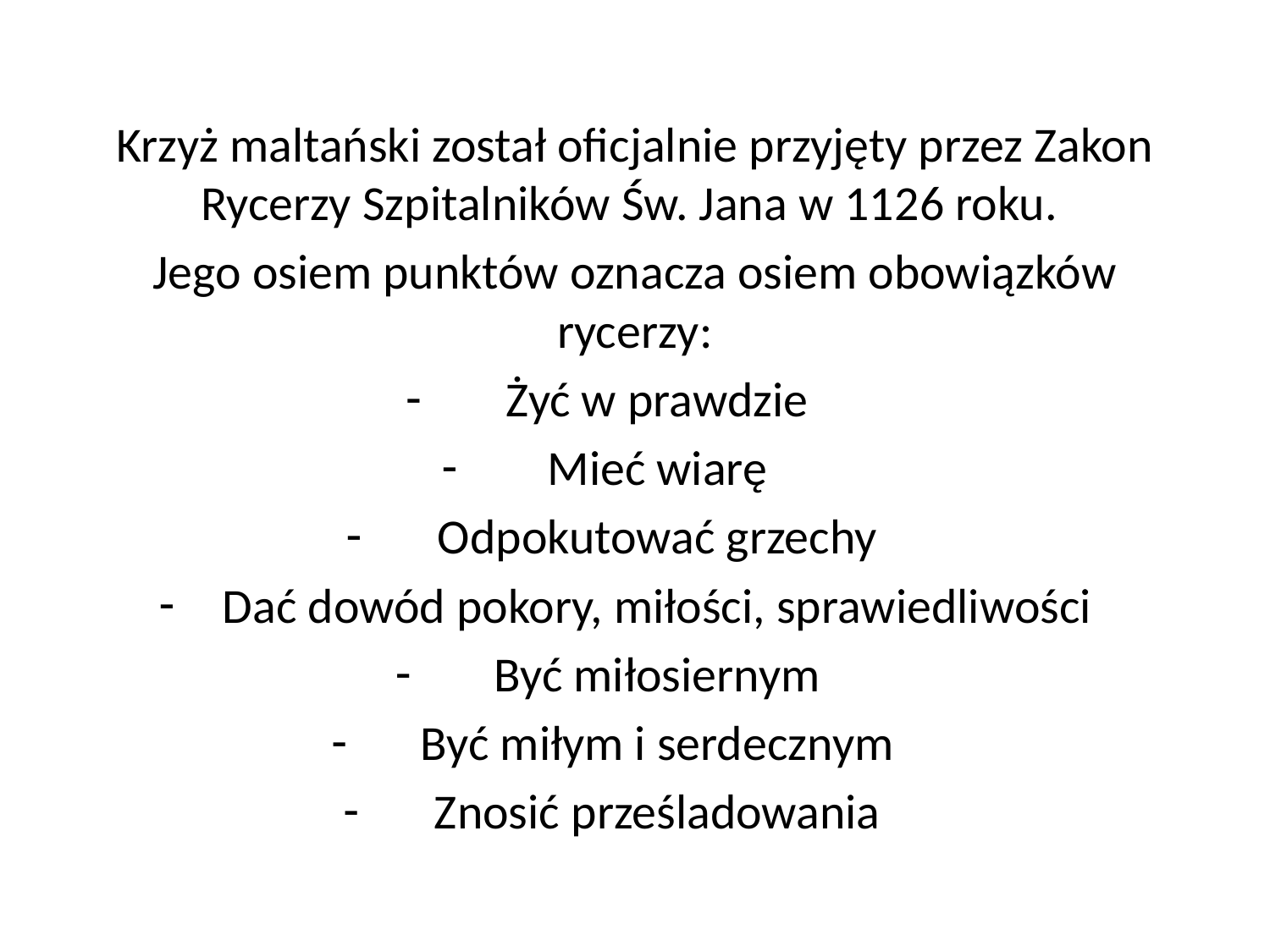

Krzyż maltański został oficjalnie przyjęty przez Zakon Rycerzy Szpitalników Św. Jana w 1126 roku.
Jego osiem punktów oznacza osiem obowiązków rycerzy:
Żyć w prawdzie
Mieć wiarę
Odpokutować grzechy
Dać dowód pokory, miłości, sprawiedliwości
Być miłosiernym
Być miłym i serdecznym
Znosić prześladowania